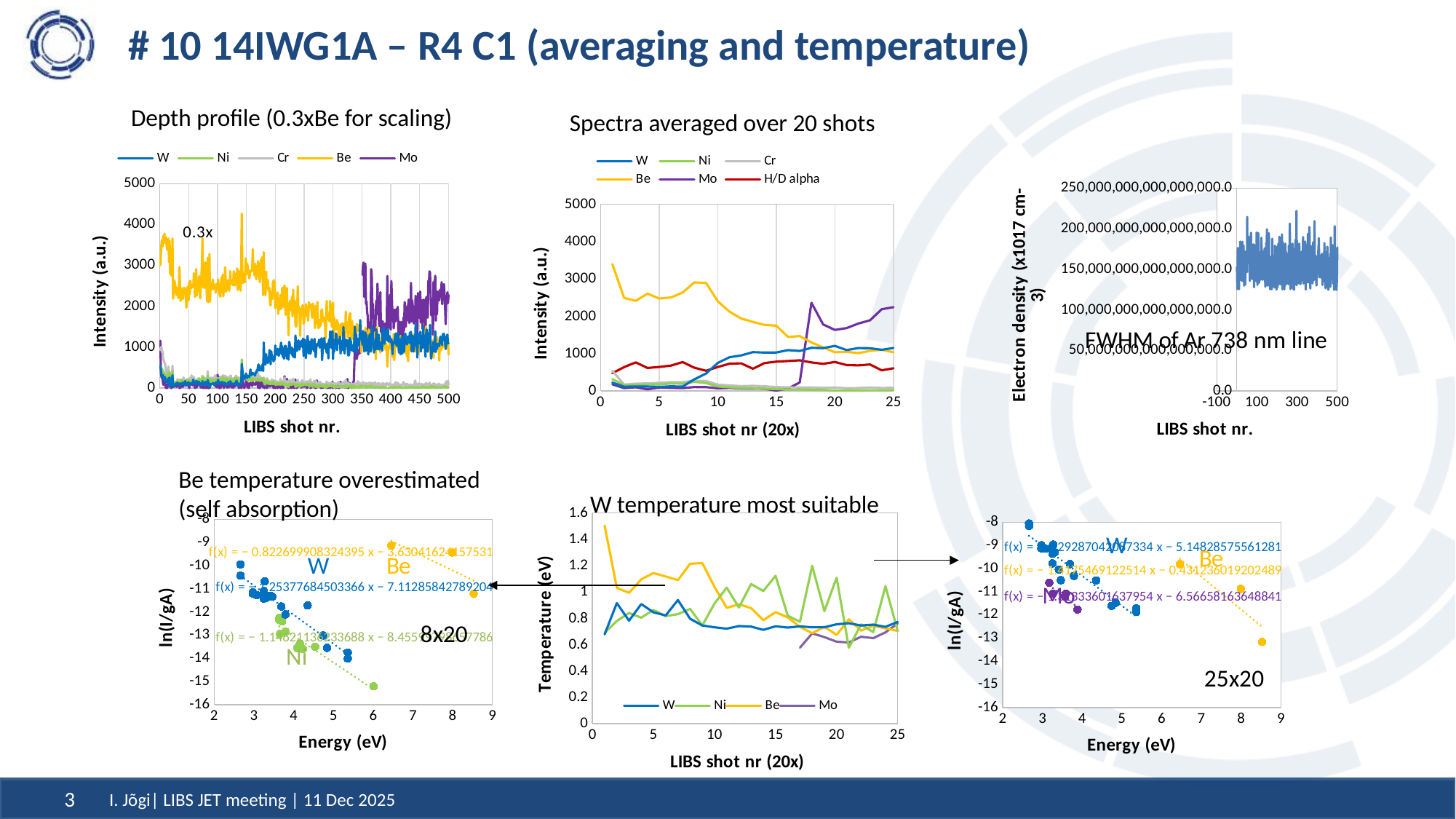

# # 10 14IWG1A – R4 C1 (averaging and temperature)
Depth profile (0.3xBe for scaling)
Spectra averaged over 20 shots

### Chart

| Category | W | Ni | Cr | Be | Mo |
|---|---|---|---|---|---|

### Chart

| Category | W | Ni | Cr | Be | Mo | H/D alpha |
|---|---|---|---|---|---|---|

### Chart

| Category |  |
|---|---|
Be temperature overestimated (self absorption)
W temperature most suitable

### Chart

| Category |  |  |  |  |
|---|---|---|---|---|

### Chart

| Category |  |  |  |
|---|---|---|---|

### Chart

| Category |  |  |  |
|---|---|---|---|
I. Jõgi| LIBS JET meeting | 11 Dec 2025

3